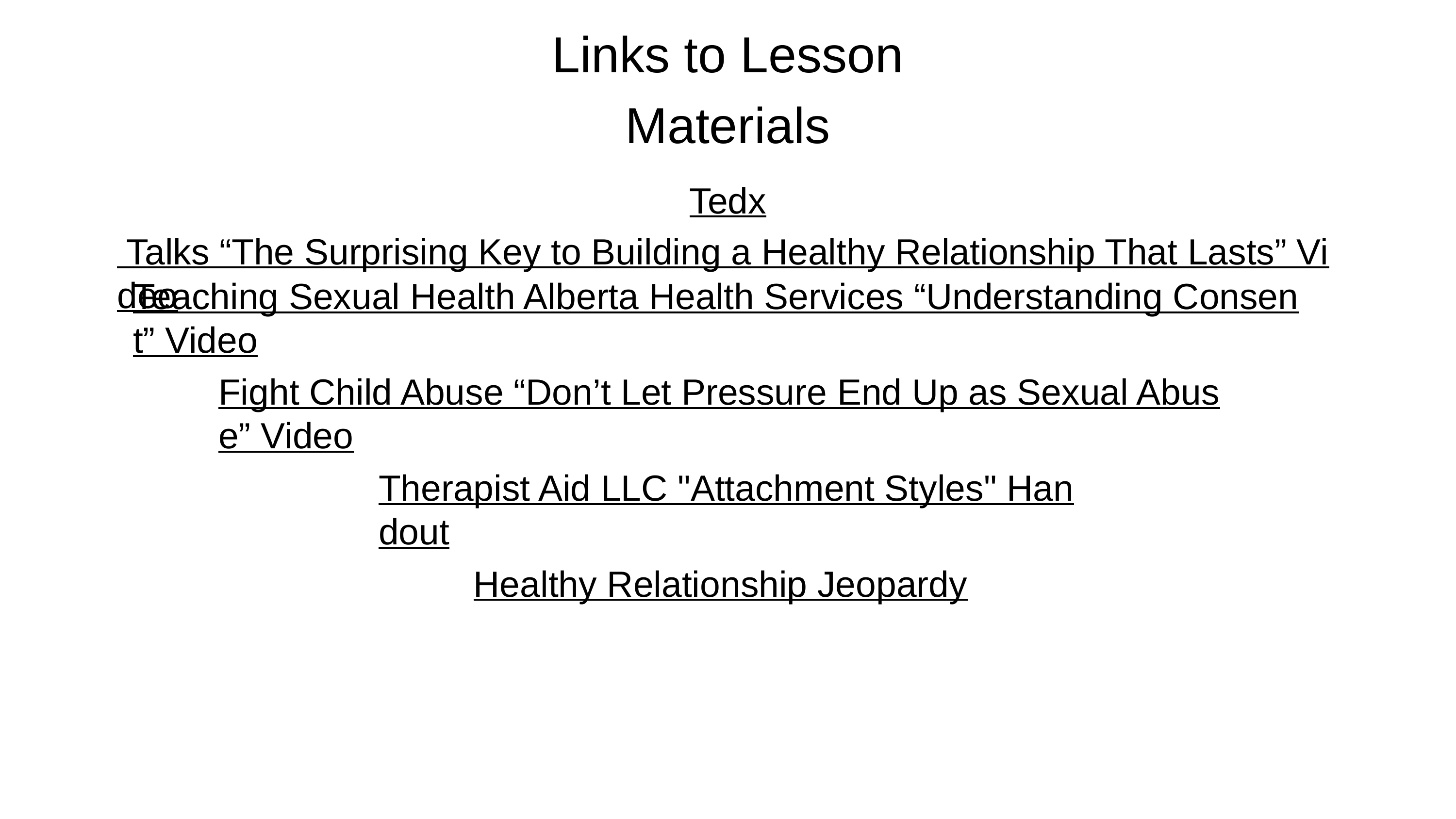

Links to Lesson Materials
Tedx Talks “The Surprising Key to Building a Healthy Relationship That Lasts” Video
Teaching Sexual Health Alberta Health Services “Understanding Consent” Video
Fight Child Abuse “Don’t Let Pressure End Up as Sexual Abuse” Video
Therapist Aid LLC "Attachment Styles" Handout
Healthy Relationship Jeopardy